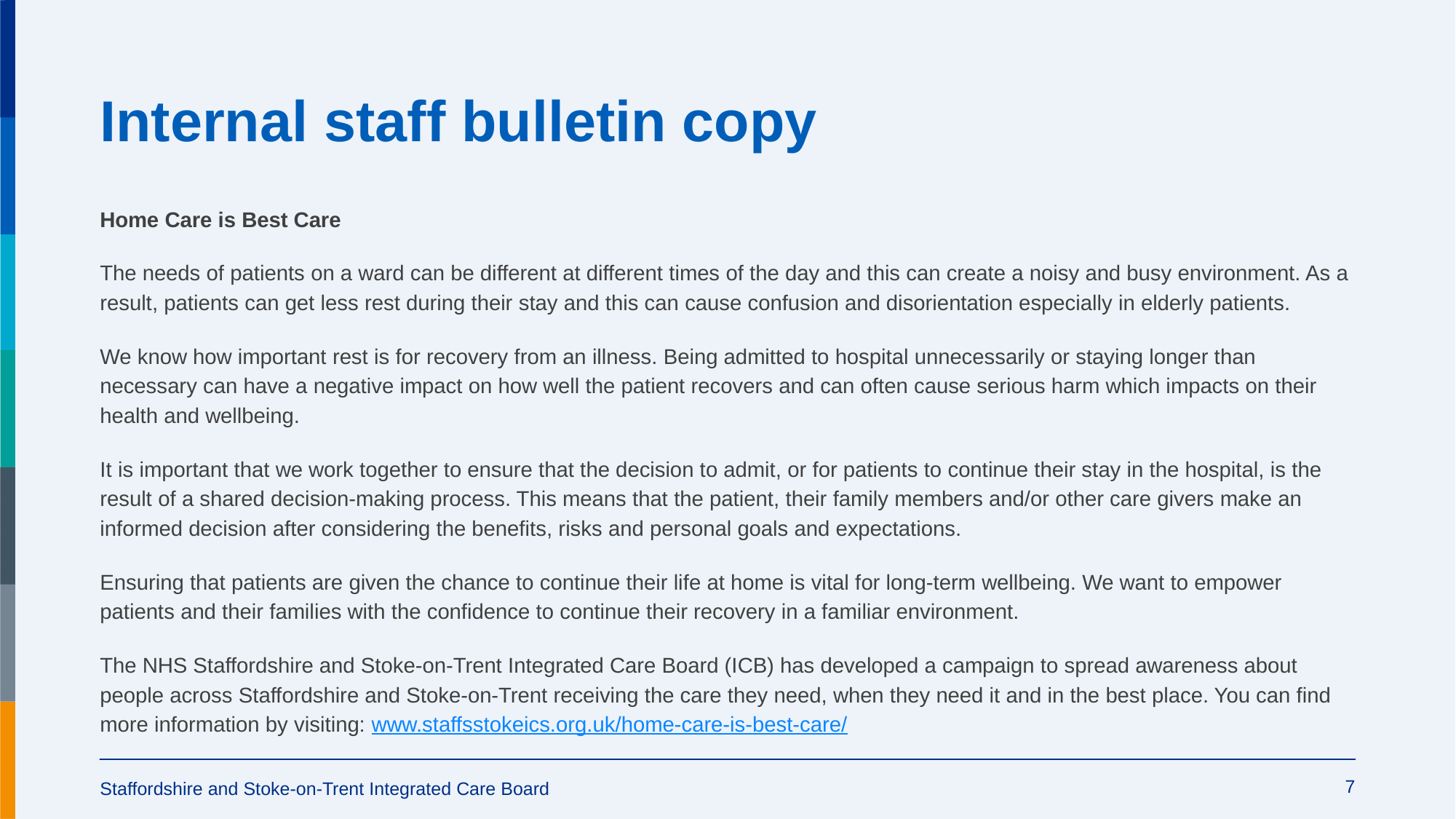

# Internal staff bulletin copy
Home Care is Best Care
The needs of patients on a ward can be different at different times of the day and this can create a noisy and busy environment. As a result, patients can get less rest during their stay and this can cause confusion and disorientation especially in elderly patients.
We know how important rest is for recovery from an illness. Being admitted to hospital unnecessarily or staying longer than necessary can have a negative impact on how well the patient recovers and can often cause serious harm which impacts on their health and wellbeing.
It is important that we work together to ensure that the decision to admit, or for patients to continue their stay in the hospital, is the result of a shared decision-making process. This means that the patient, their family members and/or other care givers make an informed decision after considering the benefits, risks and personal goals and expectations.
Ensuring that patients are given the chance to continue their life at home is vital for long-term wellbeing. We want to empower patients and their families with the confidence to continue their recovery in a familiar environment.
The NHS Staffordshire and Stoke-on-Trent Integrated Care Board (ICB) has developed a campaign to spread awareness about people across Staffordshire and Stoke-on-Trent receiving the care they need, when they need it and in the best place. You can find more information by visiting: www.staffsstokeics.org.uk/home-care-is-best-care/
7
Staffordshire and Stoke-on-Trent Integrated Care Board